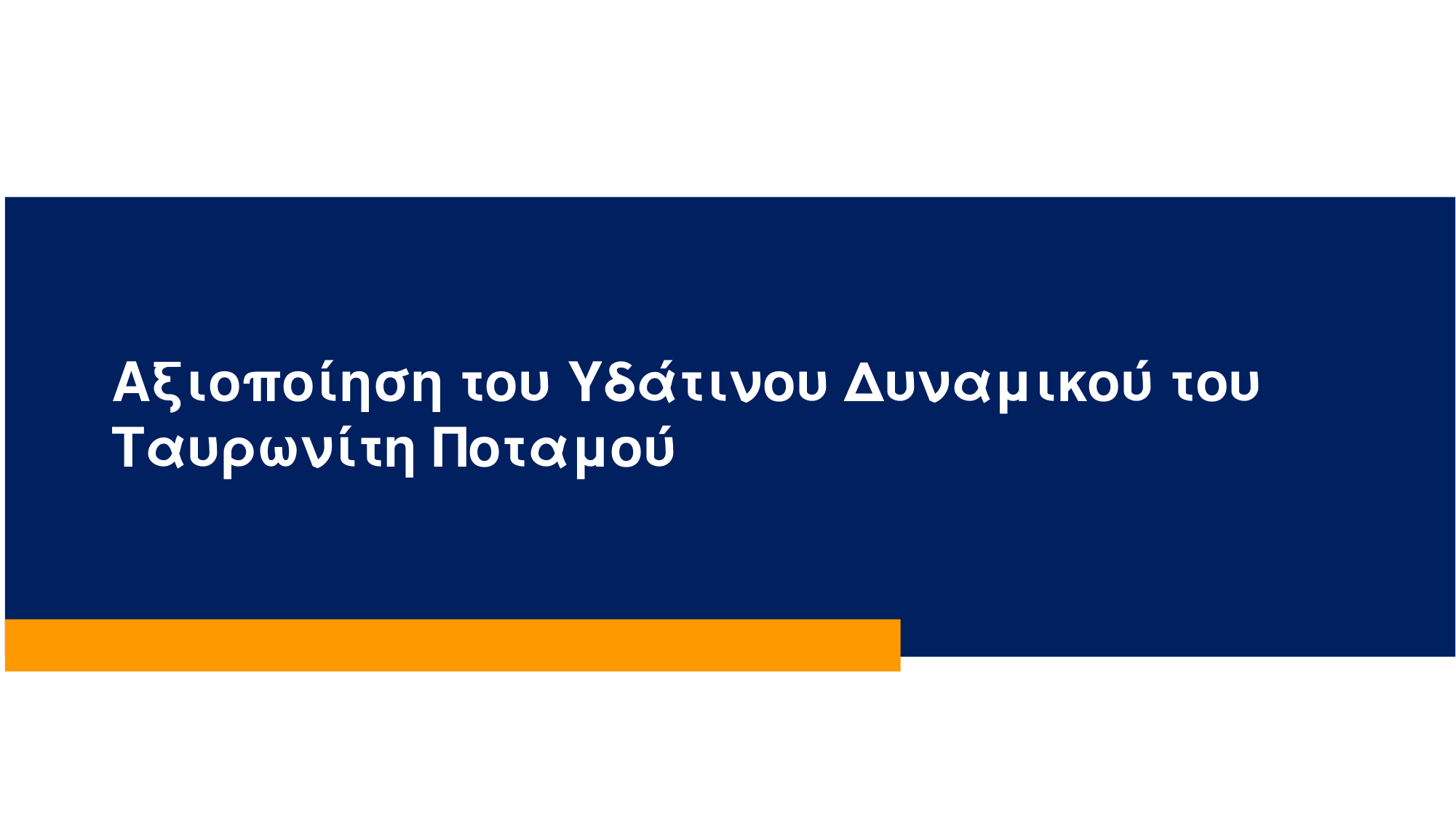

# Αξιοποίηση του Υδάτινου Δυναμικού του Ταυρωνίτη Ποταμού